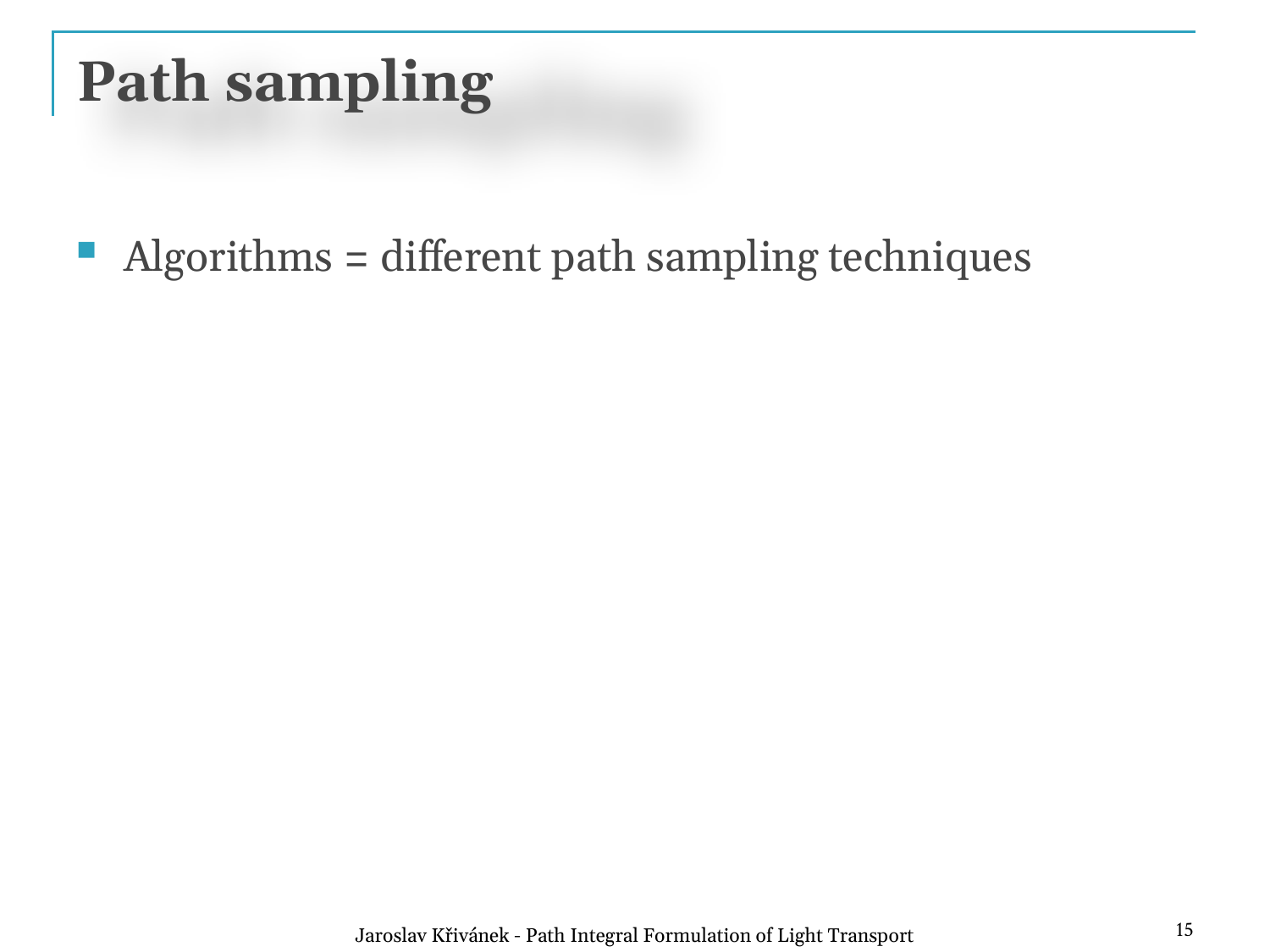

# Path sampling
Algorithms = different path sampling techniques
15
Jaroslav Křivánek - Path Integral Formulation of Light Transport